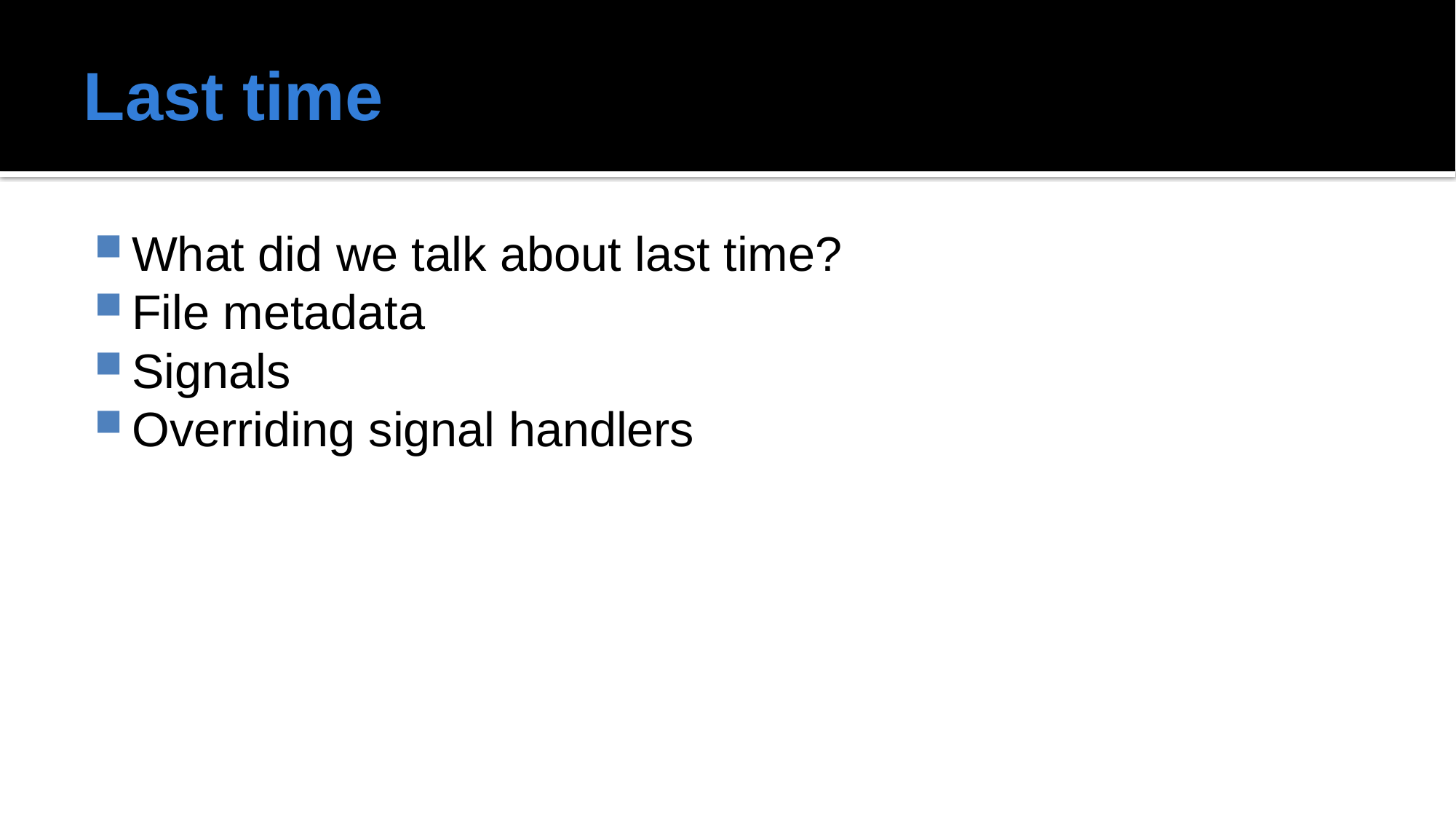

# Last time
What did we talk about last time?
File metadata
Signals
Overriding signal handlers